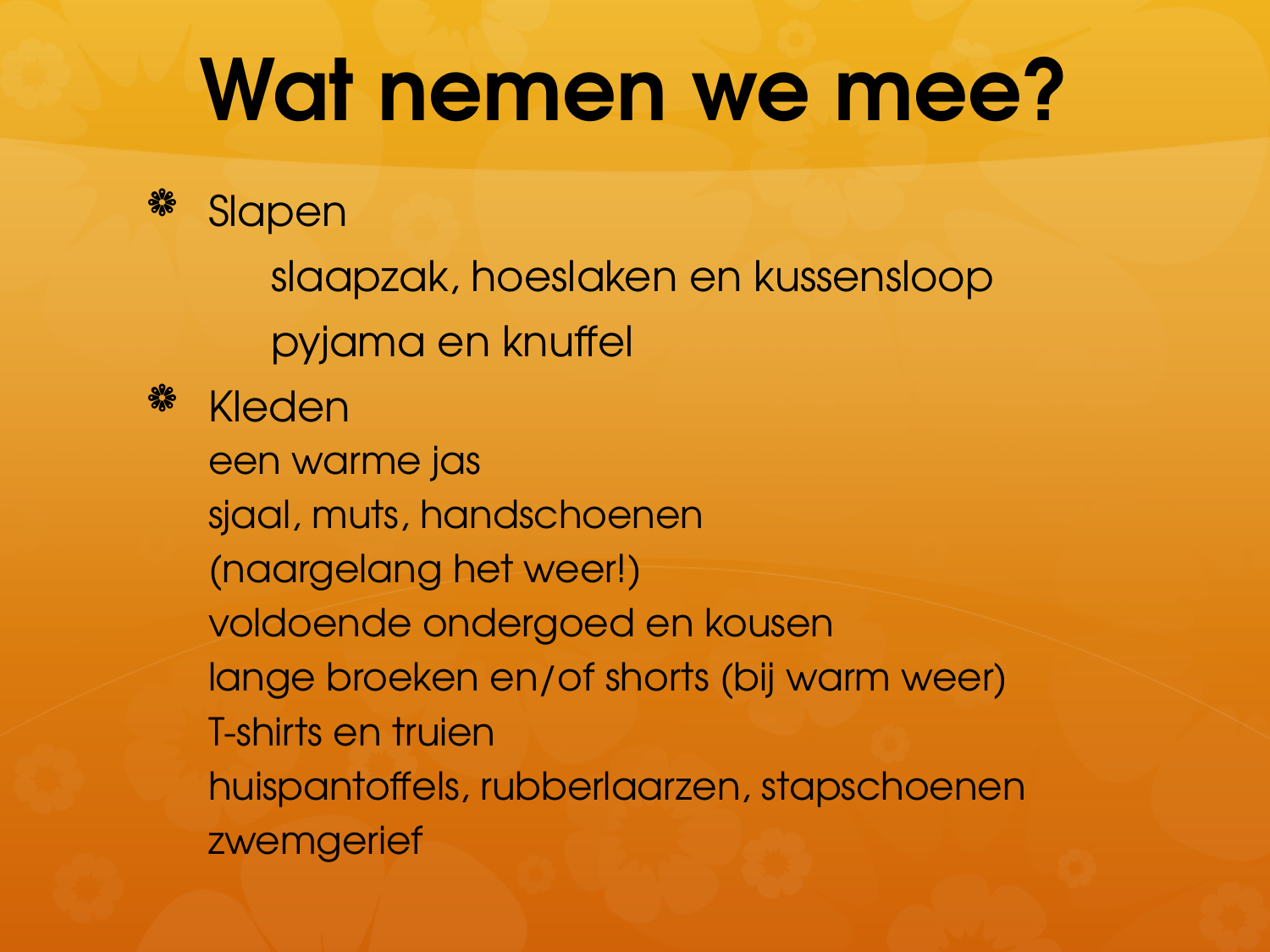

# Wat nemen we mee?
Slapen
	slaapzak, hoeslaken en kussensloop
	pyjama en knuffel
Kleden
	een warme jas
	sjaal, muts, handschoenen
	(naargelang het weer!)
	voldoende ondergoed en kousen
	lange broeken en/of shorts (bij warm weer)
	T-shirts en truien
	huispantoffels, rubberlaarzen, stapschoenen
	zwemgerief